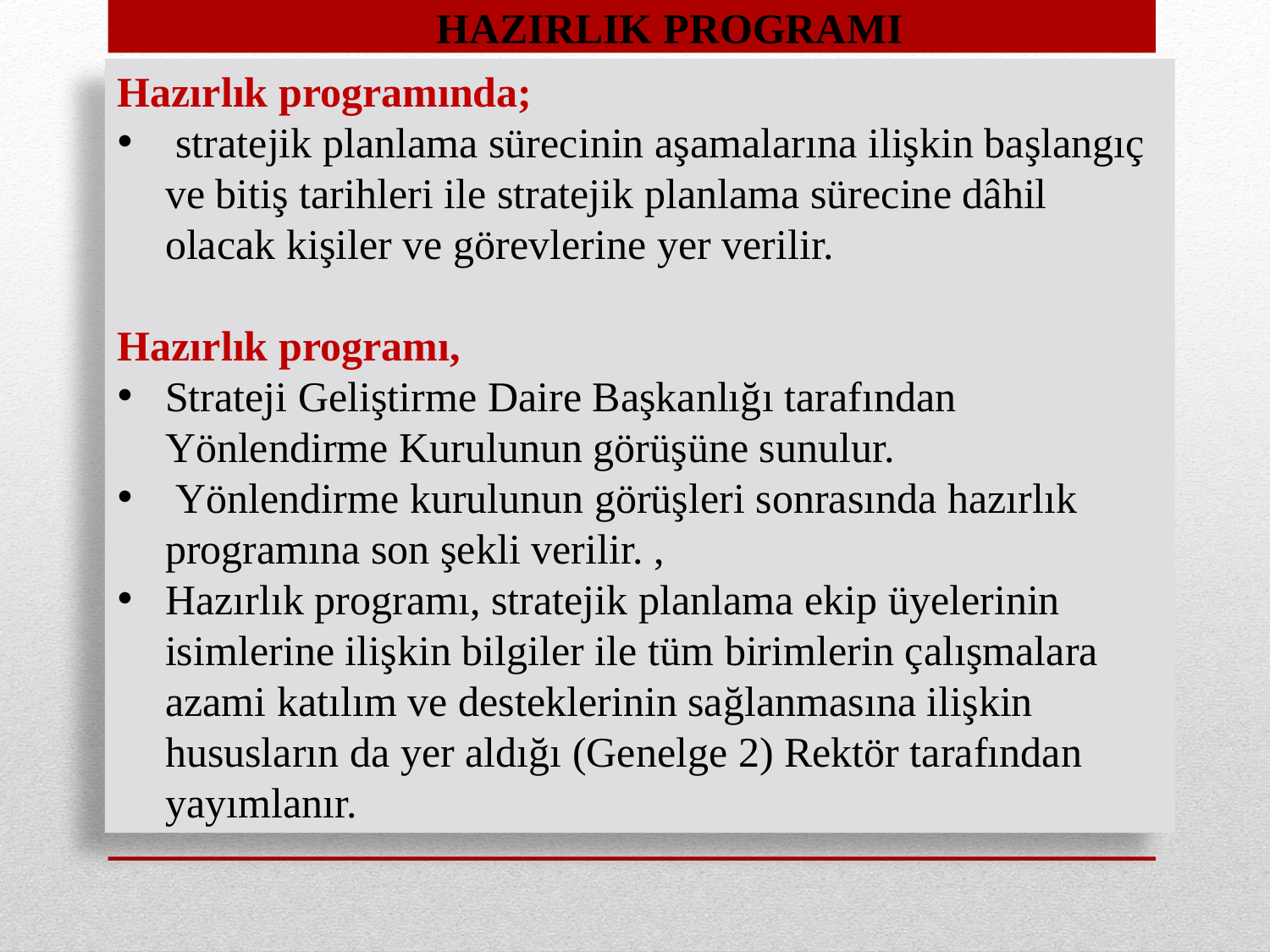

HAZIRLIK PROGRAMI
Hazırlık programında;
 stratejik planlama sürecinin aşamalarına ilişkin başlangıç ve bitiş tarihleri ile stratejik planlama sürecine dâhil olacak kişiler ve görevlerine yer verilir.

Hazırlık programı,
Strateji Geliştirme Daire Başkanlığı tarafından Yönlendirme Kurulunun görüşüne sunulur.
 Yönlendirme kurulunun görüşleri sonrasında hazırlık programına son şekli verilir. ,
Hazırlık programı, stratejik planlama ekip üyelerinin isimlerine ilişkin bilgiler ile tüm birimlerin çalışmalara azami katılım ve desteklerinin sağlanmasına ilişkin hususların da yer aldığı (Genelge 2) Rektör tarafından yayımlanır.